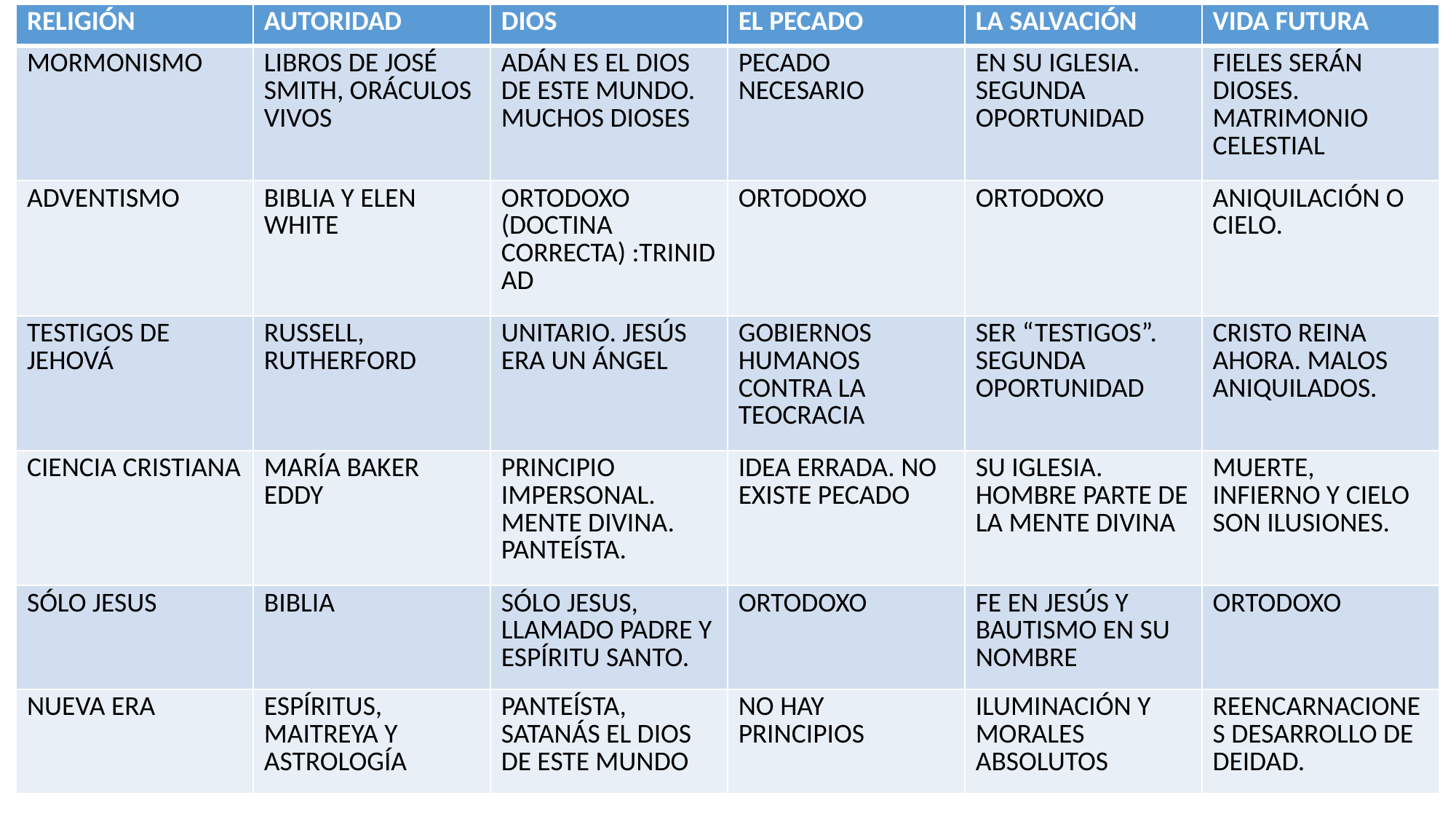

| RELIGIÓN | AUTORIDAD | DIOS | EL PECADO | LA SALVACIÓN | VIDA FUTURA |
| --- | --- | --- | --- | --- | --- |
| MORMONISMO | LIBROS DE JOSÉ SMITH, ORÁCULOS VIVOS | ADÁN ES EL DIOS DE ESTE MUNDO. MUCHOS DIOSES | PECADO NECESARIO | EN SU IGLESIA. SEGUNDA OPORTUNIDAD | FIELES SERÁN DIOSES. MATRIMONIO CELESTIAL |
| ADVENTISMO | BIBLIA Y ELEN WHITE | ORTODOXO (DOCTINA CORRECTA) :TRINIDAD | ORTODOXO | ORTODOXO | ANIQUILACIÓN O CIELO. |
| TESTIGOS DE JEHOVÁ | RUSSELL, RUTHERFORD | UNITARIO. JESÚS ERA UN ÁNGEL | GOBIERNOS HUMANOS CONTRA LA TEOCRACIA | SER “TESTIGOS”. SEGUNDA OPORTUNIDAD | CRISTO REINA AHORA. MALOS ANIQUILADOS. |
| CIENCIA CRISTIANA | MARÍA BAKER EDDY | PRINCIPIO IMPERSONAL. MENTE DIVINA. PANTEÍSTA. | IDEA ERRADA. NO EXISTE PECADO | SU IGLESIA. HOMBRE PARTE DE LA MENTE DIVINA | MUERTE, INFIERNO Y CIELO SON ILUSIONES. |
| SÓLO JESUS | BIBLIA | SÓLO JESUS, LLAMADO PADRE Y ESPÍRITU SANTO. | ORTODOXO | FE EN JESÚS Y BAUTISMO EN SU NOMBRE | ORTODOXO |
| NUEVA ERA | ESPÍRITUS, MAITREYA Y ASTROLOGÍA | PANTEÍSTA, SATANÁS EL DIOS DE ESTE MUNDO | NO HAY PRINCIPIOS | ILUMINACIÓN Y MORALES ABSOLUTOS | REENCARNACIONES DESARROLLO DE DEIDAD. |